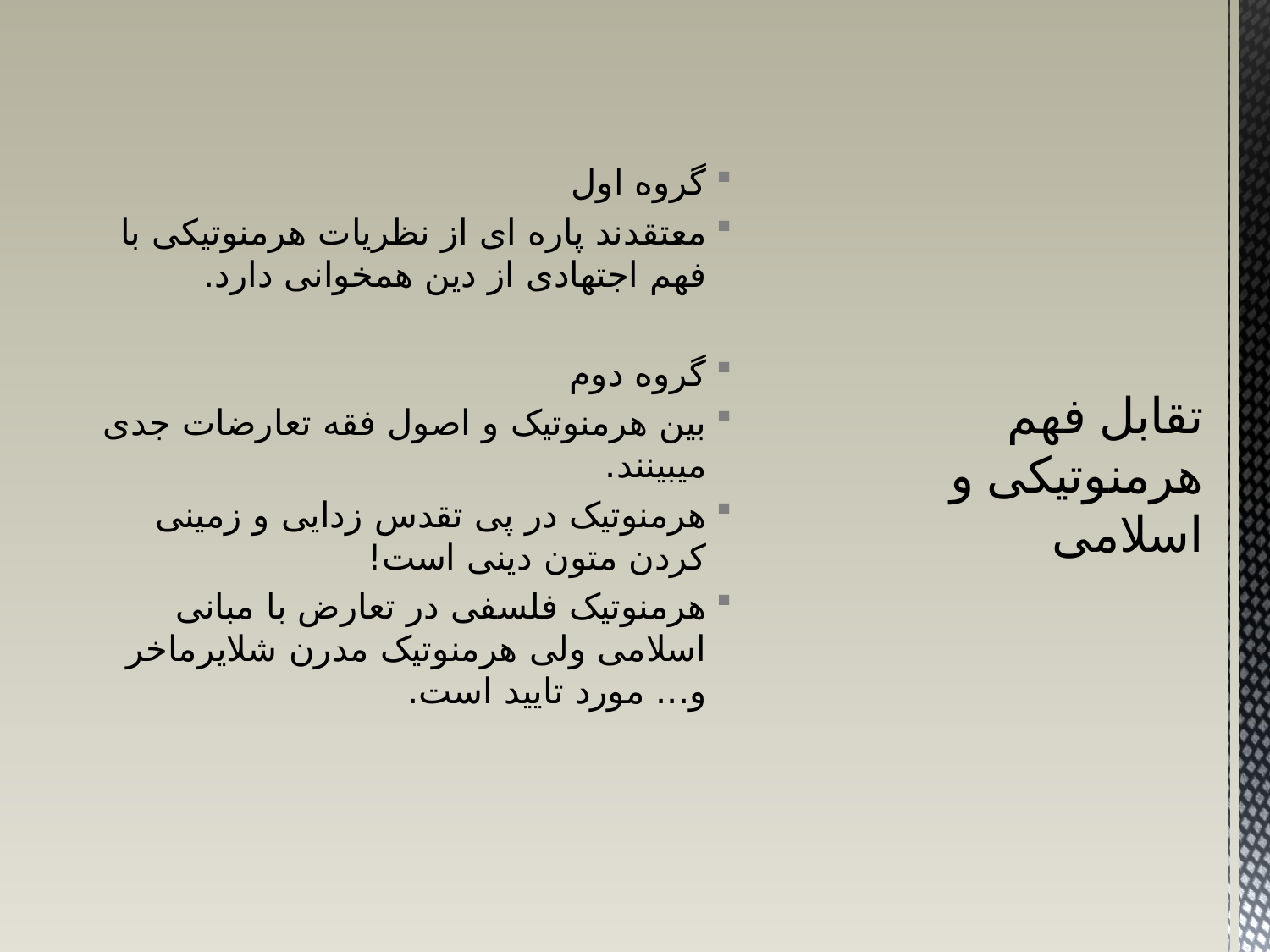

گروه اول
معتقدند پاره ای از نظریات هرمنوتیکی با فهم اجتهادی از دین همخوانی دارد.

گروه دوم
بین هرمنوتیک و اصول فقه تعارضات جدی میبینند.
هرمنوتیک در پی تقدس زدایی و زمینی کردن متون دینی است!
هرمنوتیک فلسفی در تعارض با مبانی اسلامی ولی هرمنوتیک مدرن شلایرماخر و... مورد تایید است.

# تقابل فهم هرمنوتیکی و اسلامی